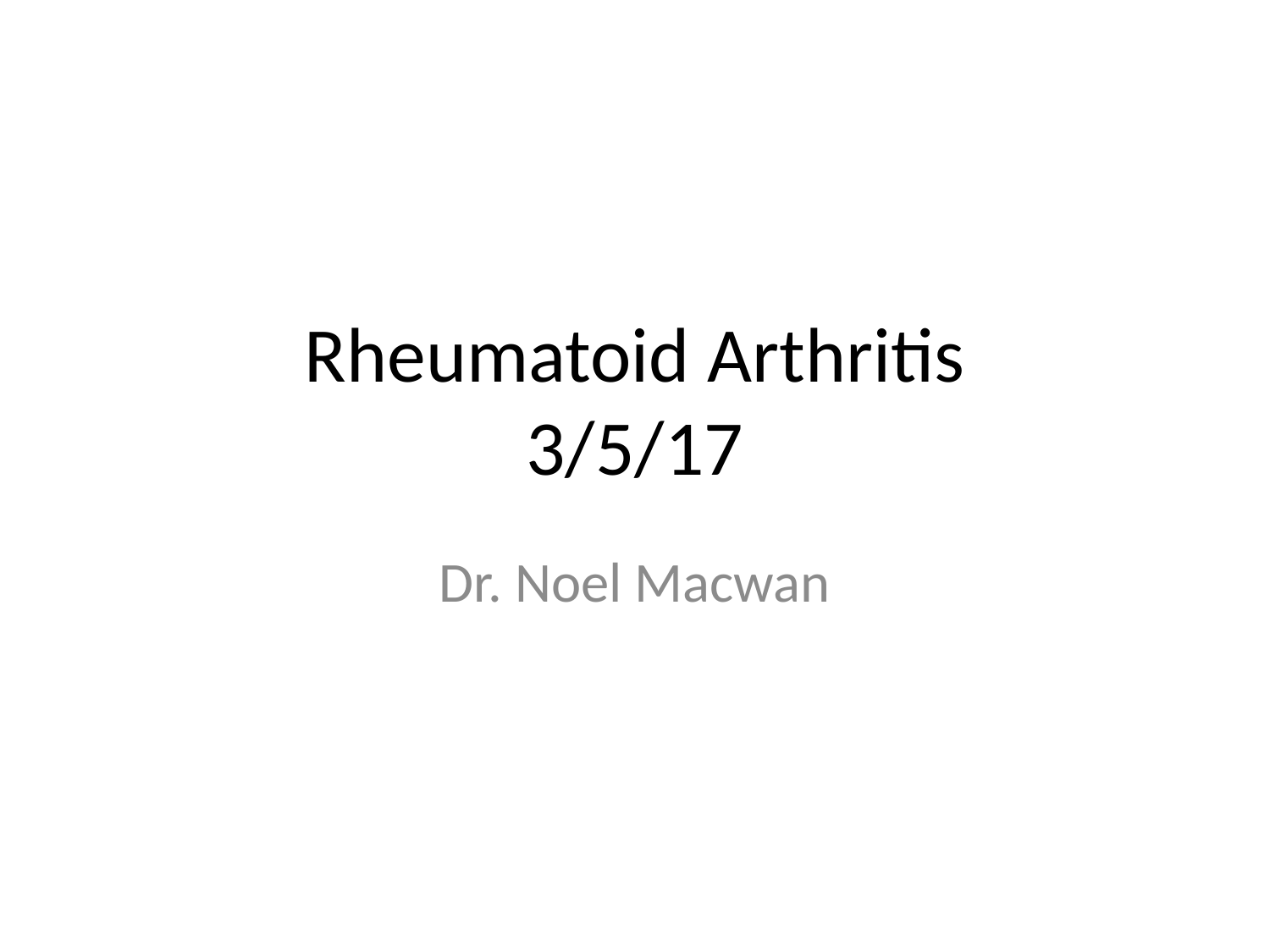

# Rheumatoid Arthritis 3/5/17
Dr. Noel Macwan